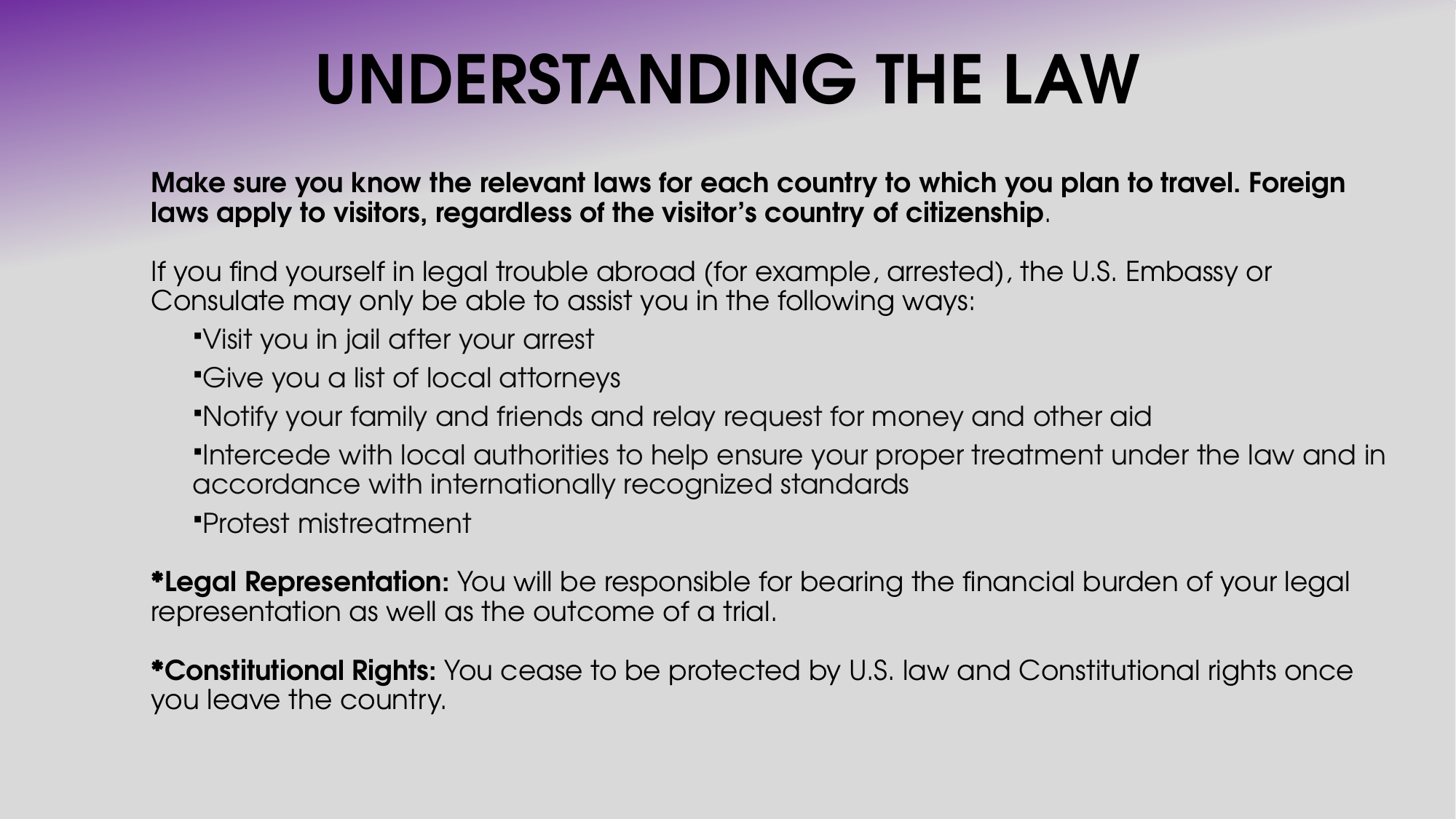

# Understanding the law
Make sure you know the relevant laws for each country to which you plan to travel. Foreign laws apply to visitors, regardless of the visitor’s country of citizenship.

If you find yourself in legal trouble abroad (for example, arrested), the U.S. Embassy or Consulate may only be able to assist you in the following ways:
Visit you in jail after your arrest
Give you a list of local attorneys
Notify your family and friends and relay request for money and other aid
Intercede with local authorities to help ensure your proper treatment under the law and in accordance with internationally recognized standards
Protest mistreatment

*Legal Representation: You will be responsible for bearing the financial burden of your legal representation as well as the outcome of a trial.

*Constitutional Rights: You cease to be protected by U.S. law and Constitutional rights once you leave the country.